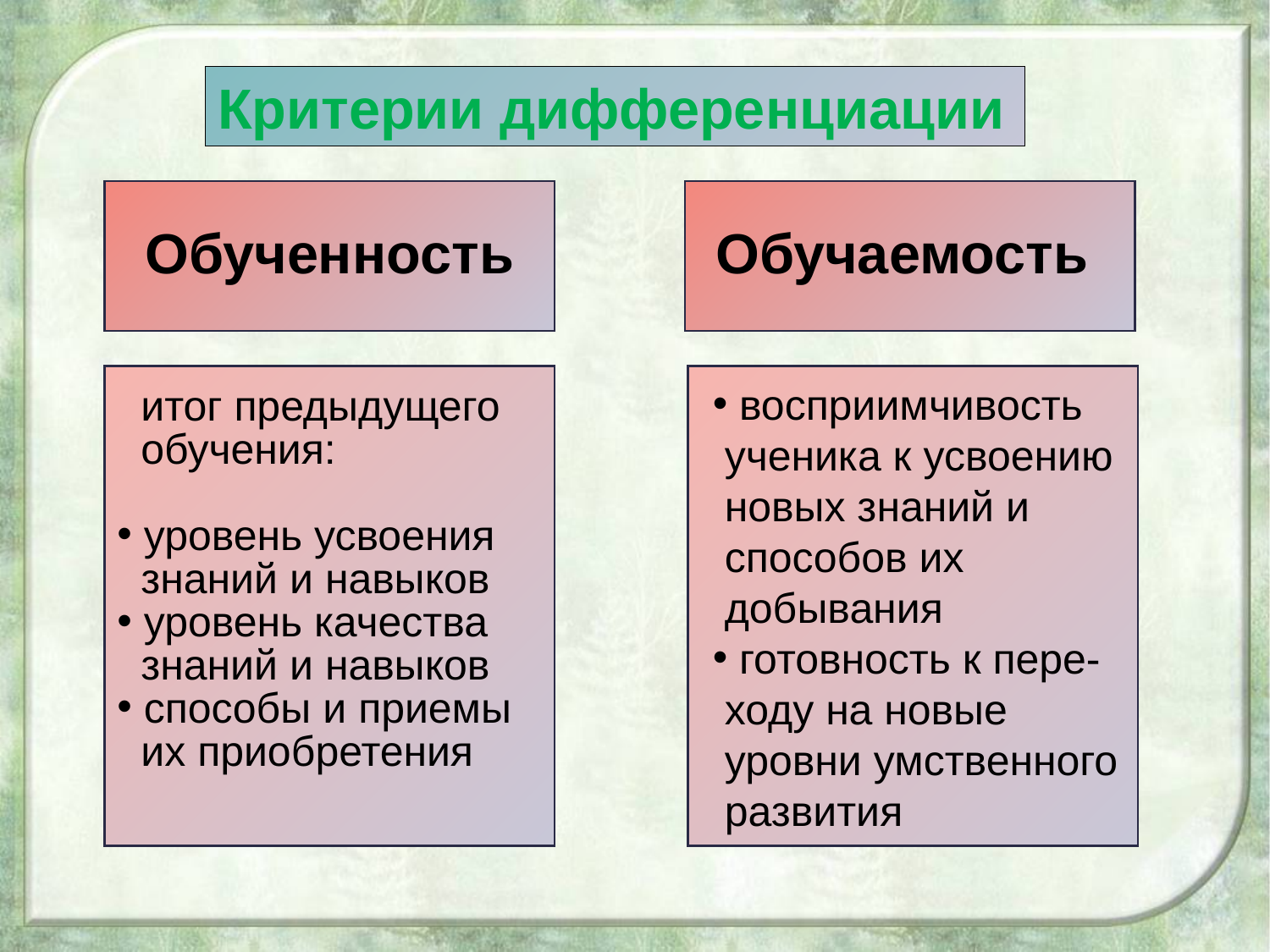

Критерии дифференциации
Обученность
Обучаемость
  итог предыдущего
  обучения:

 уровень усвоения
  знаний и навыков
 уровень качества
  знаний и навыков
 способы и приемы
  их приобретения

 восприимчивость
 ученика к усвоению
 новых знаний и
 способов их
 добывания
 готовность к пере-
 ходу на новые
 уровни умственного
 развития